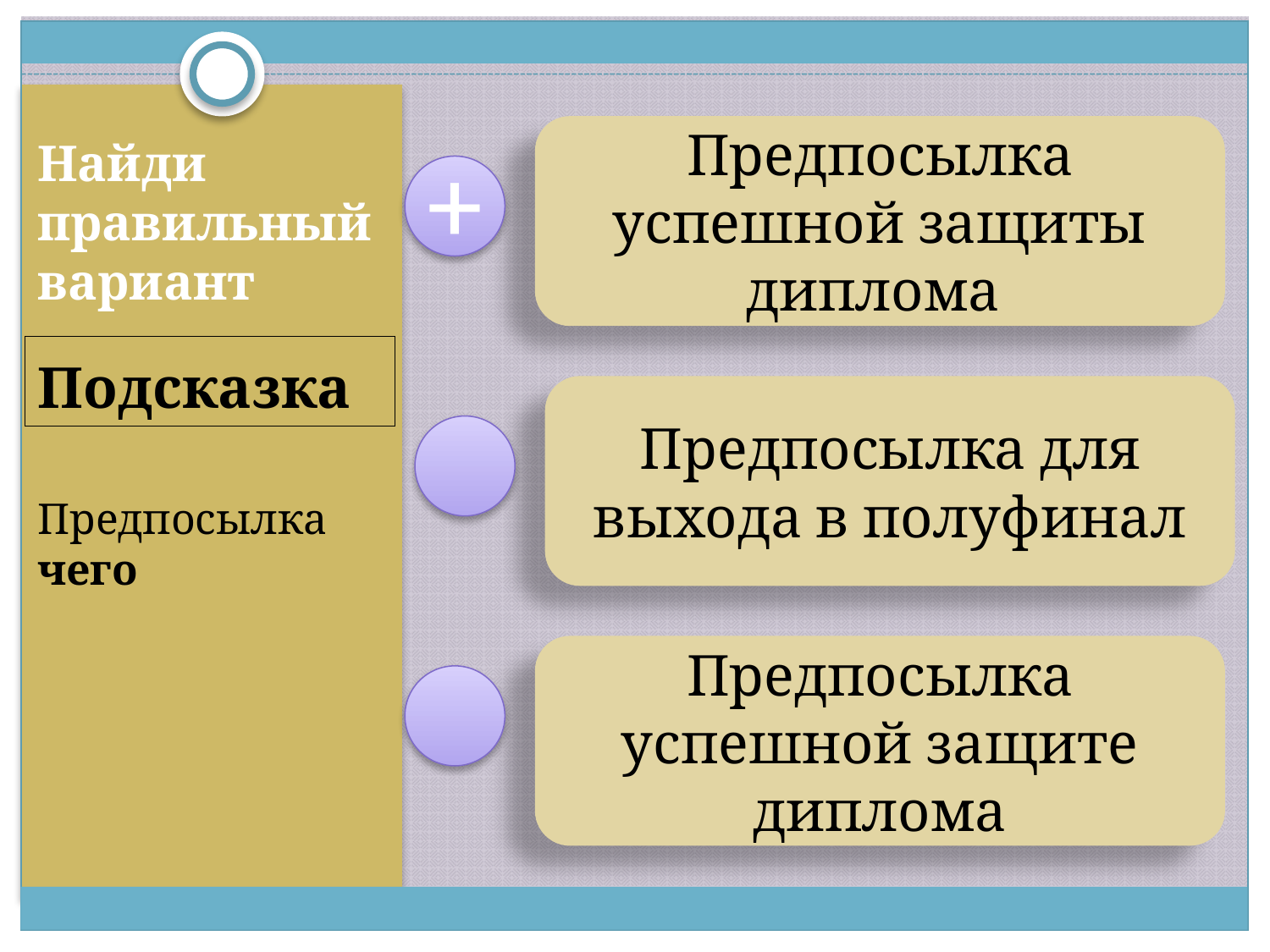

Предпосылка успешной защиты диплома
+
Найди правильный вариант

#

Подсказка
Предпосылка для выхода в полуфинал

Предпосылка чего
Предпосылка успешной защите диплома